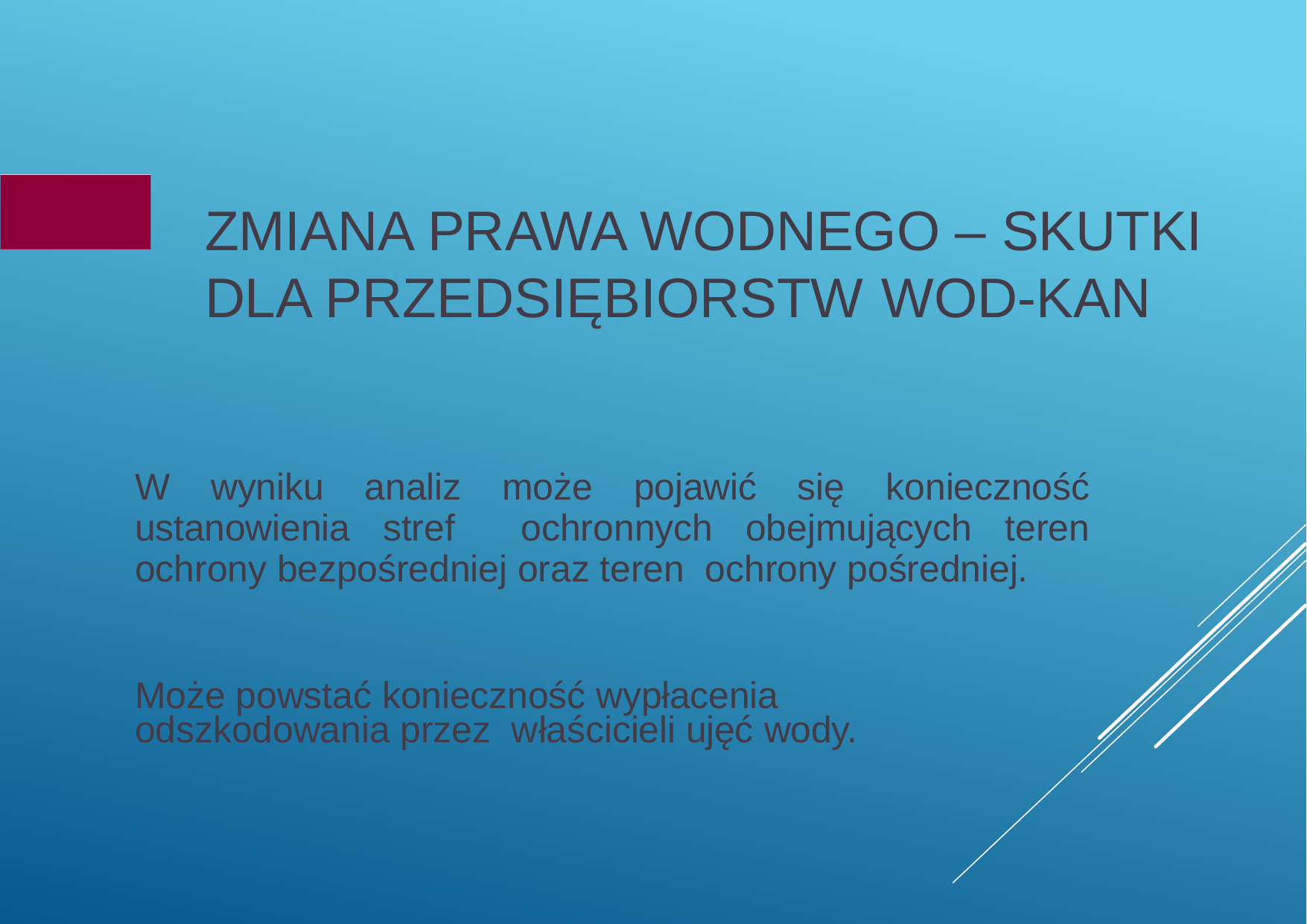

ZMIANA PRAWA WODNEGO – SKUTKI DLA PRZEDSIĘBIORSTW WOD-KAN
W wyniku analiz może pojawić się konieczność ustanowienia stref  ochronnych obejmujących teren ochrony bezpośredniej oraz teren  ochrony pośredniej.
Może powstać konieczność wypłacenia odszkodowania przez  właścicieli ujęć wody.